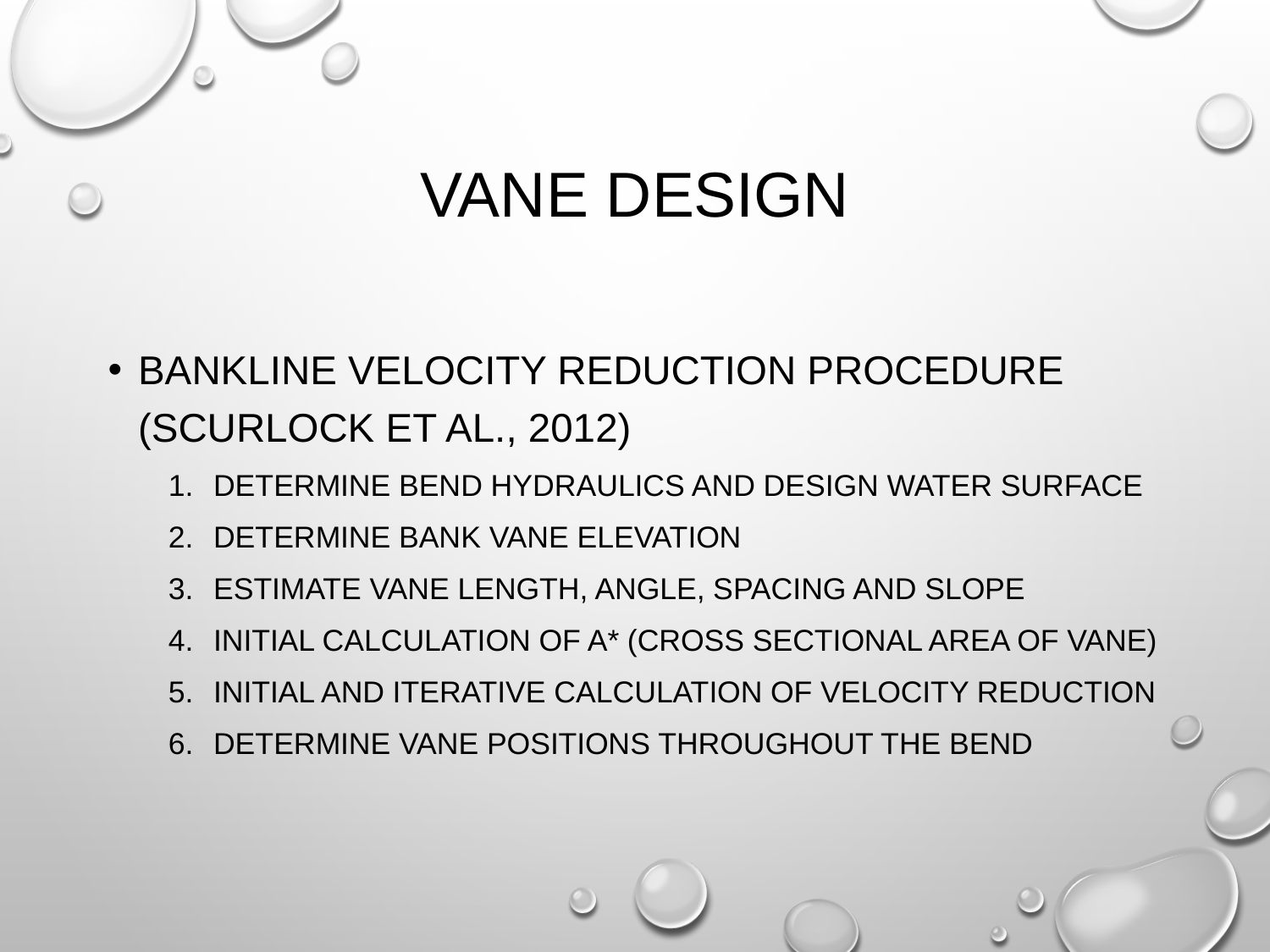

# Vane Design
Bankline velocity reduction procedure (Scurlock et al., 2012)
Determine bend hydraulics and design water surface
Determine bank vane elevation
Estimate vane length, angle, spacing and slope
Initial calculation of A* (cross sectional area of vane)
Initial and iterative calculation of velocity reduction
Determine vane positions throughout the bend